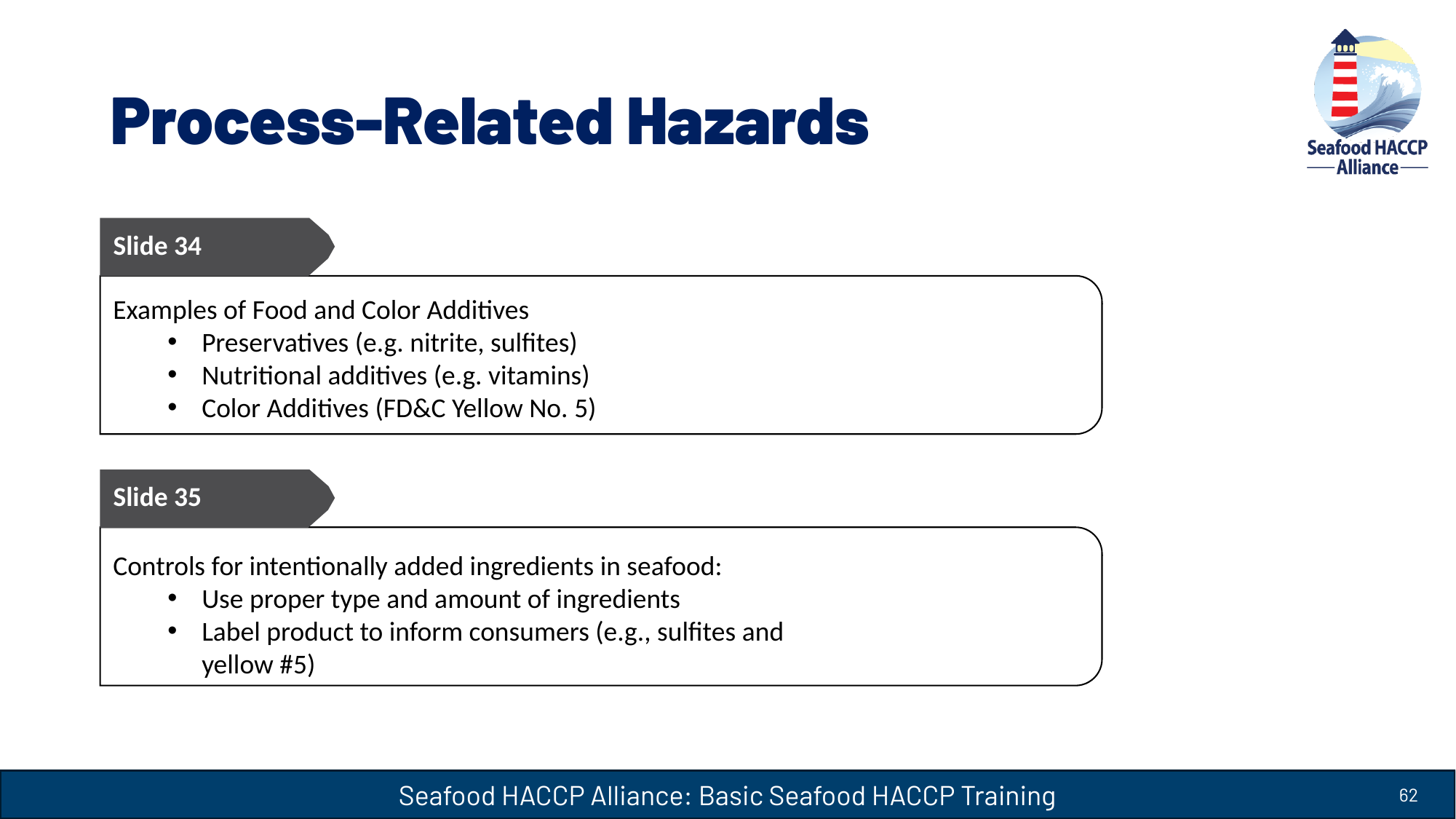

# Process-Related Hazards

Slide 34
Examples of Food and Color Additives
Preservatives (e.g. nitrite, sulfites)
Nutritional additives (e.g. vitamins)
Color Additives (FD&C Yellow No. 5)

Slide 35
Controls for intentionally added ingredients in seafood:
Use proper type and amount of ingredients
Label product to inform consumers (e.g., sulfites and yellow #5)
62